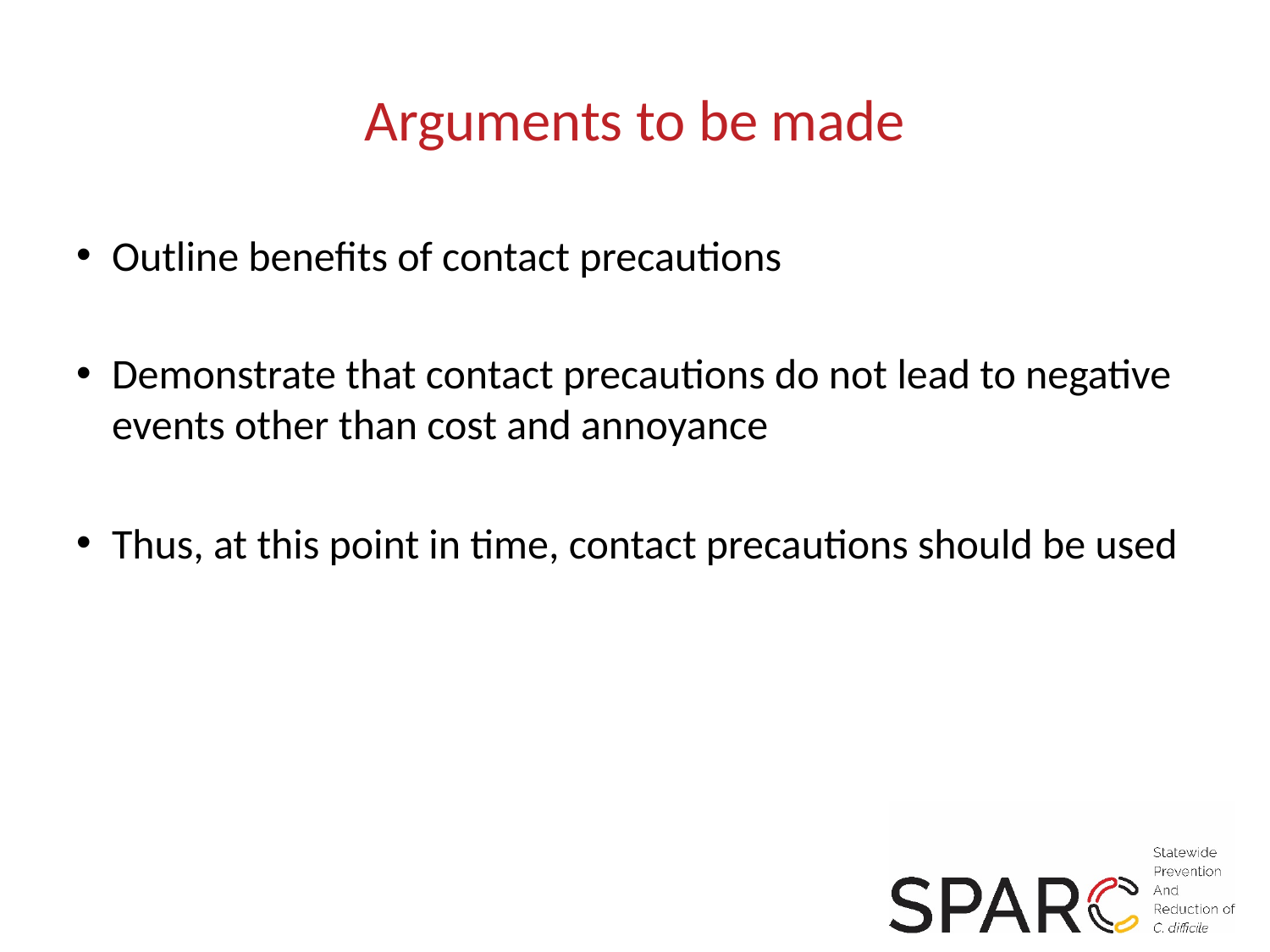

# Arguments to be made
Outline benefits of contact precautions

Demonstrate that contact precautions do not lead to negative events other than cost and annoyance

Thus, at this point in time, contact precautions should be used